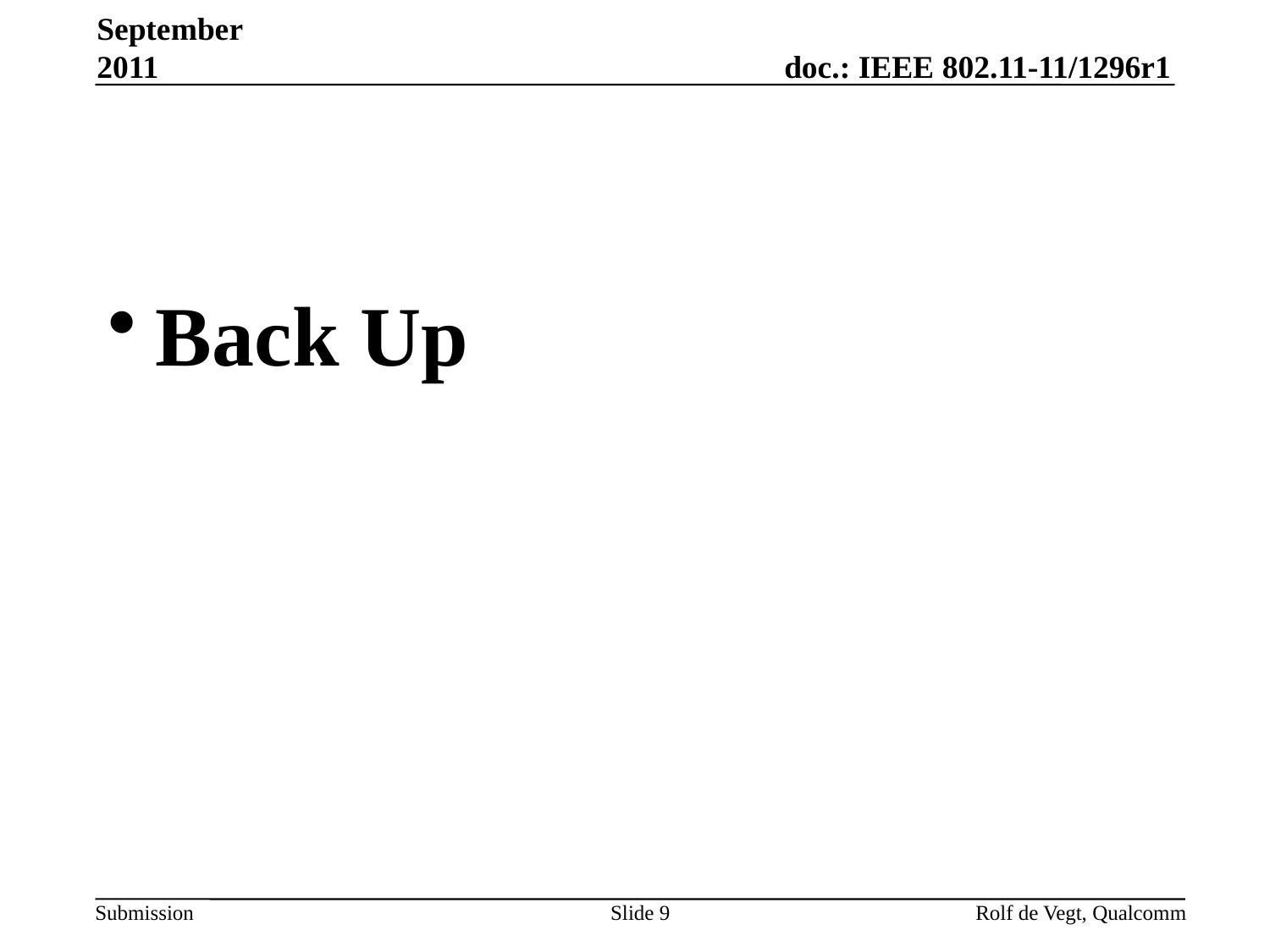

September 2011
#
Back Up
Slide 9
Rolf de Vegt, Qualcomm